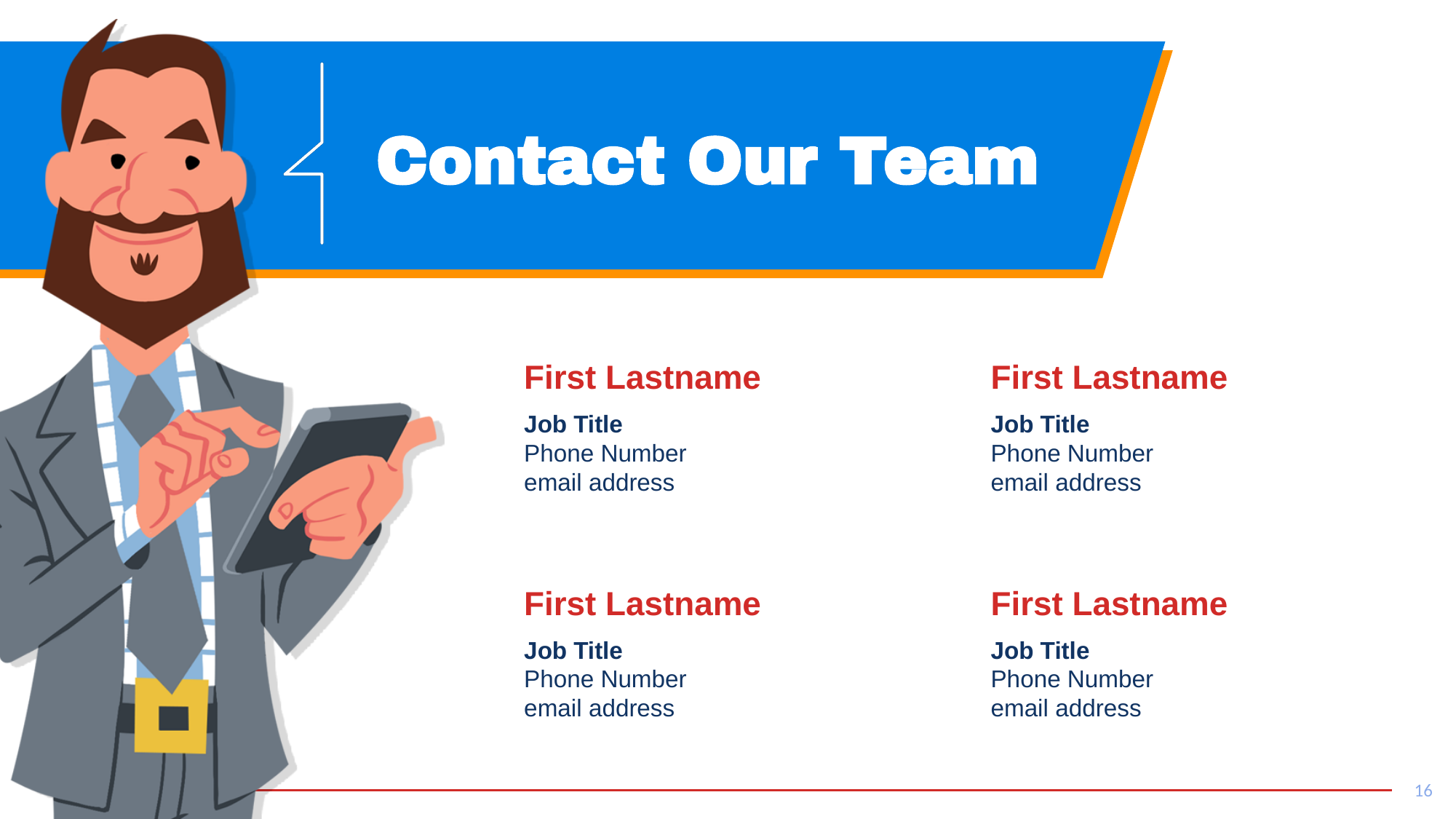

First Lastname
First Lastname
Job Title
Phone Number
email address
Job Title
Phone Number
email address
First Lastname
First Lastname
Job Title
Phone Number
email address
Job Title
Phone Number
email address
16